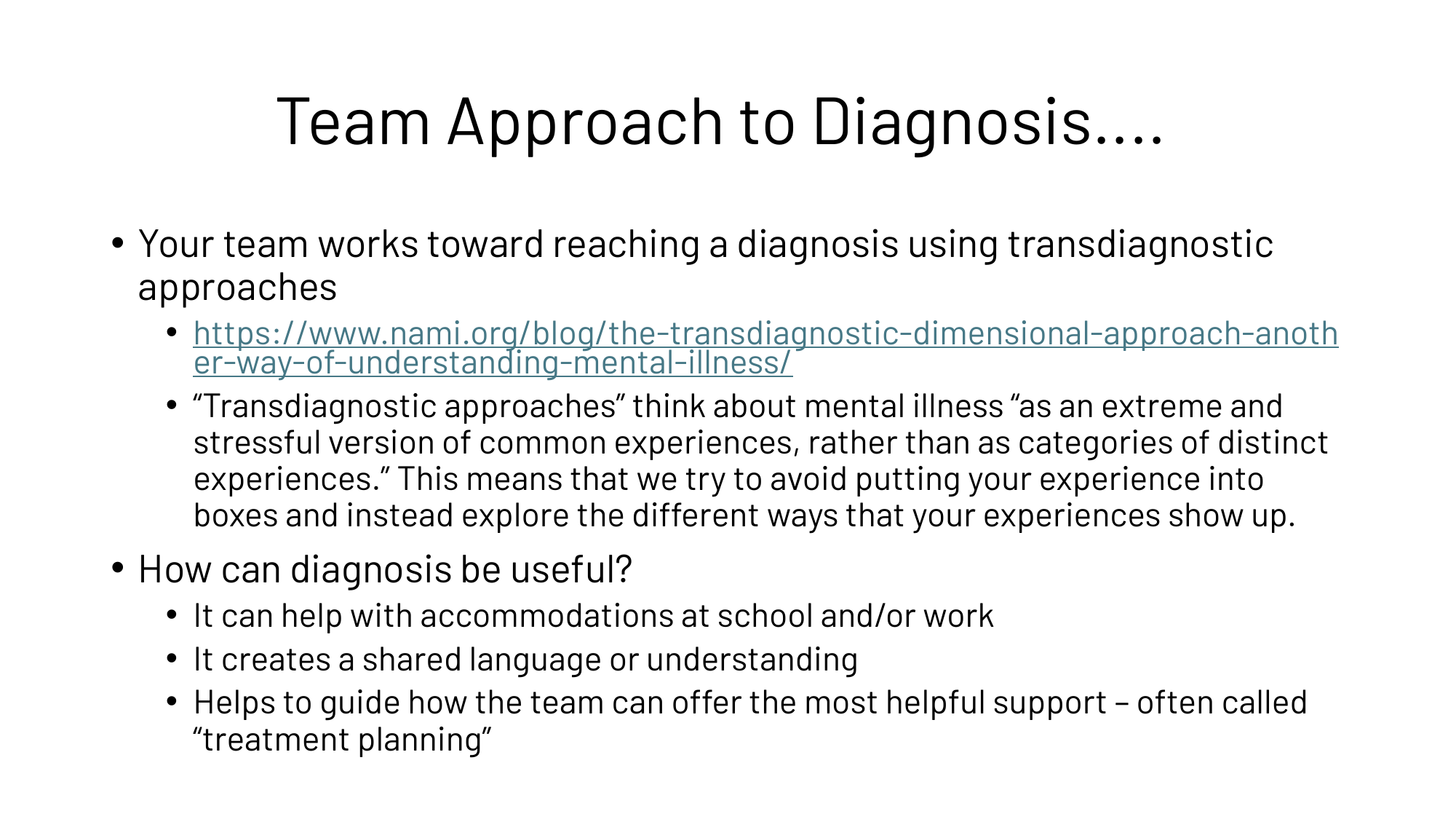

# Team Approach to Diagnosis....
Your team works toward reaching a diagnosis using transdiagnostic approaches
https://www.nami.org/blog/the-transdiagnostic-dimensional-approach-another-way-of-understanding-mental-illness/
“Transdiagnostic approaches” think about mental illness “as an extreme and stressful version of common experiences, rather than as categories of distinct experiences.” This means that we try to avoid putting your experience into boxes and instead explore the different ways that your experiences show up.
How can diagnosis be useful?
It can help with accommodations at school and/or work
It creates a shared language or understanding
Helps to guide how the team can offer the most helpful support – often called “treatment planning”